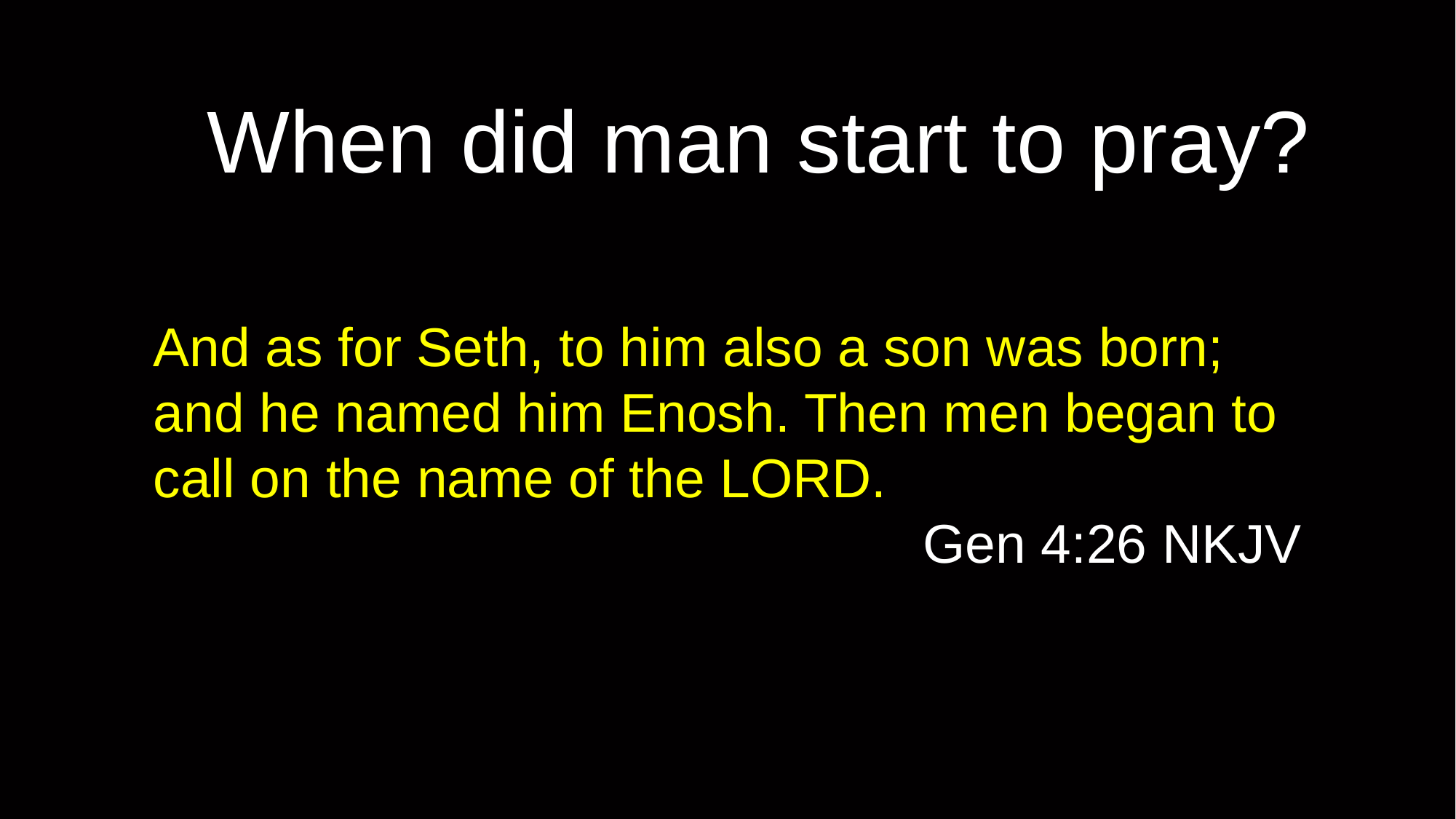

# When did man start to pray?
And as for Seth, to him also a son was born; and he named him Enosh. Then men began to call on the name of the LORD.
Gen 4:26 NKJV